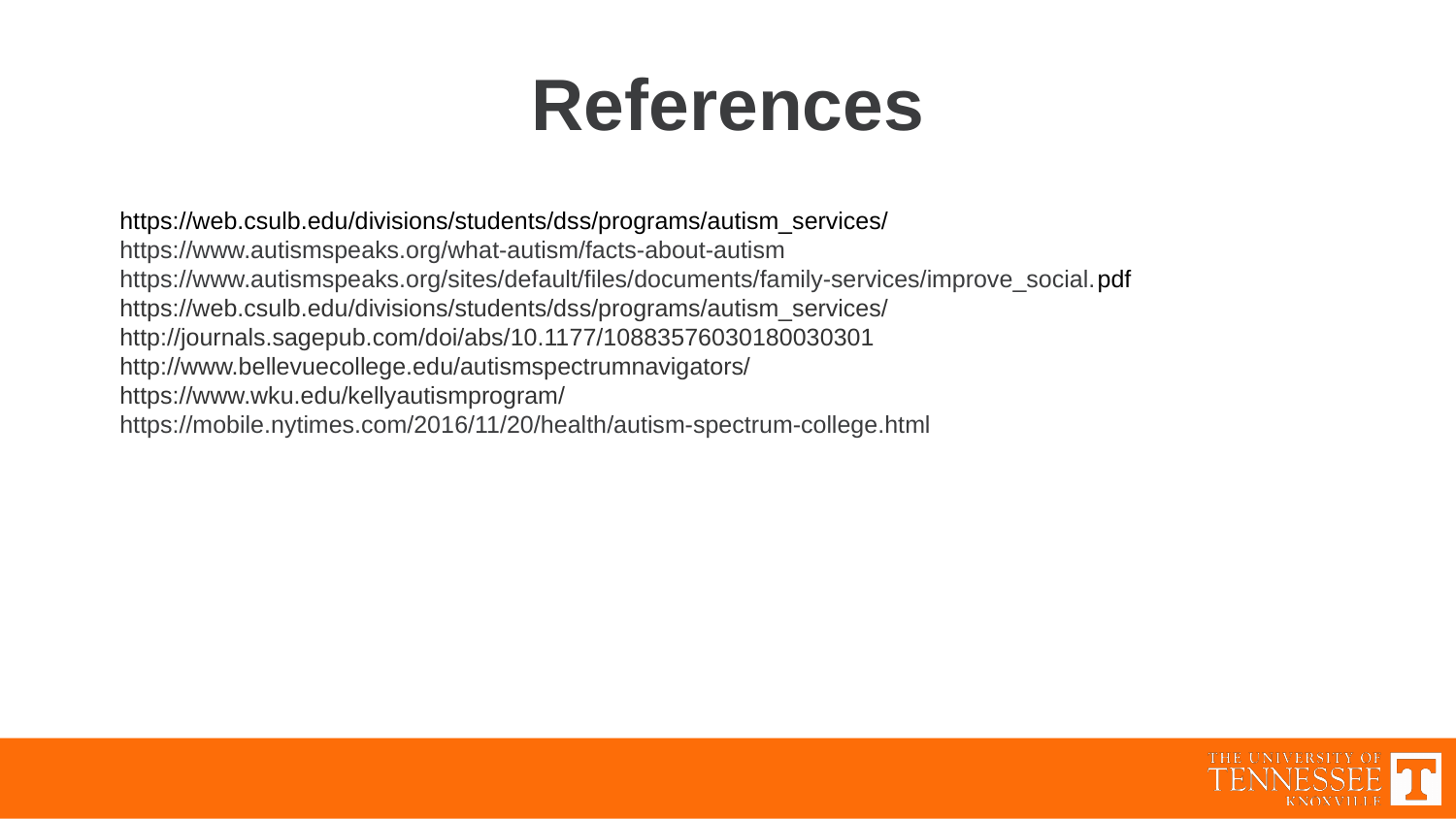

# References
https://web.csulb.edu/divisions/students/dss/programs/autism_services/
https://www.autismspeaks.org/what-autism/facts-about-autism
https://www.autismspeaks.org/sites/default/files/documents/family-services/improve_social.pdf
https://web.csulb.edu/divisions/students/dss/programs/autism_services/
http://journals.sagepub.com/doi/abs/10.1177/10883576030180030301
http://www.bellevuecollege.edu/autismspectrumnavigators/
https://www.wku.edu/kellyautismprogram/
https://mobile.nytimes.com/2016/11/20/health/autism-spectrum-college.html